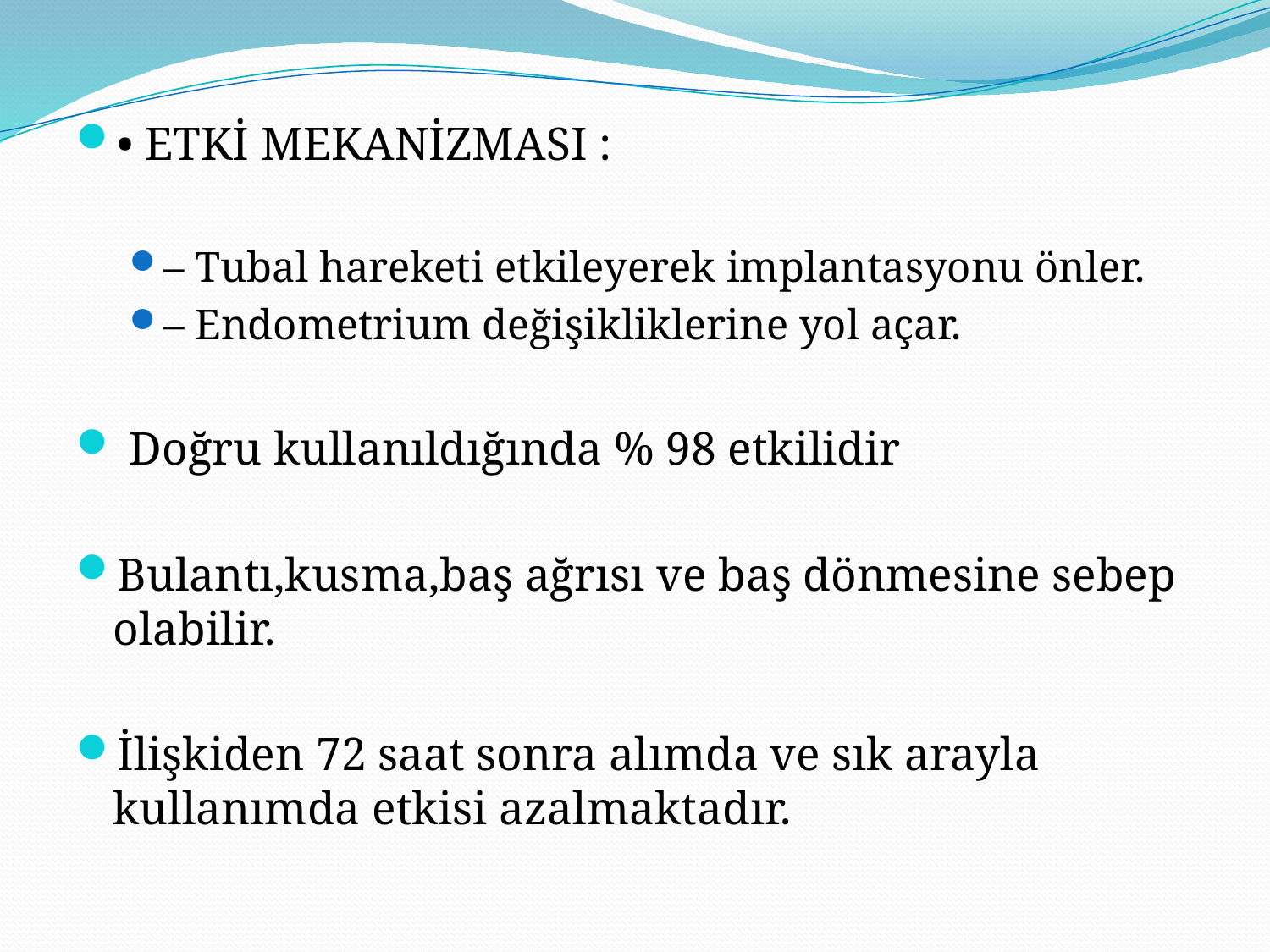

• ETKİ MEKANİZMASI :

– Tubal hareketi etkileyerek implantasyonu önler.
– Endometrium değişikliklerine yol açar.

 Doğru kullanıldığında % 98 etkilidir

Bulantı,kusma,baş ağrısı ve baş dönmesine sebep olabilir.

İlişkiden 72 saat sonra alımda ve sık arayla kullanımda etkisi azalmaktadır.